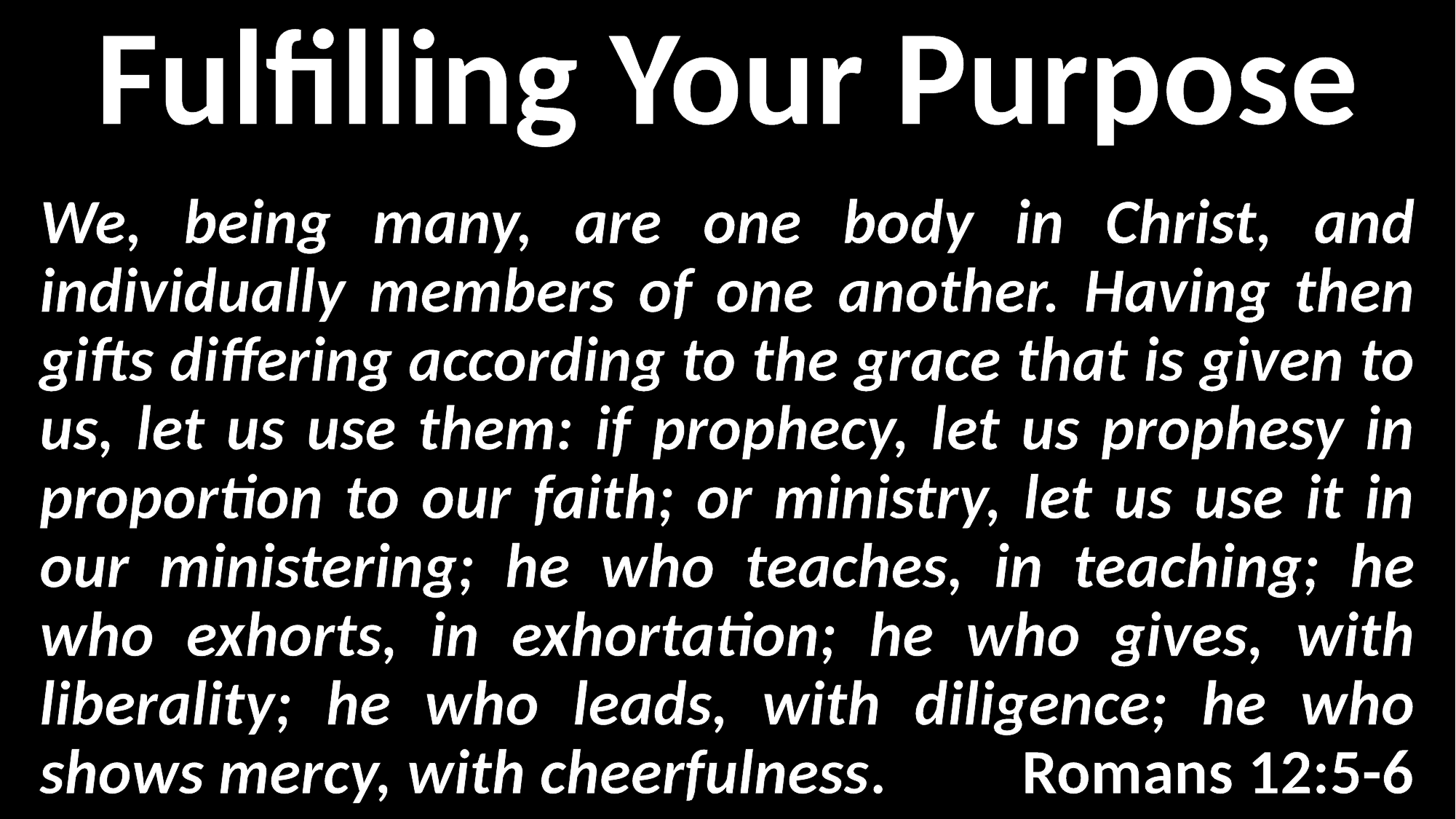

Fulfilling Your Purpose
We, being many, are one body in Christ, and individually members of one another. Having then gifts differing according to the grace that is given to us, let us use them: if prophecy, let us prophesy in proportion to our faith; or ministry, let us use it in our ministering; he who teaches, in teaching; he who exhorts, in exhortation; he who gives, with liberality; he who leads, with diligence; he who shows mercy, with cheerfulness. 		Romans 12:5-6